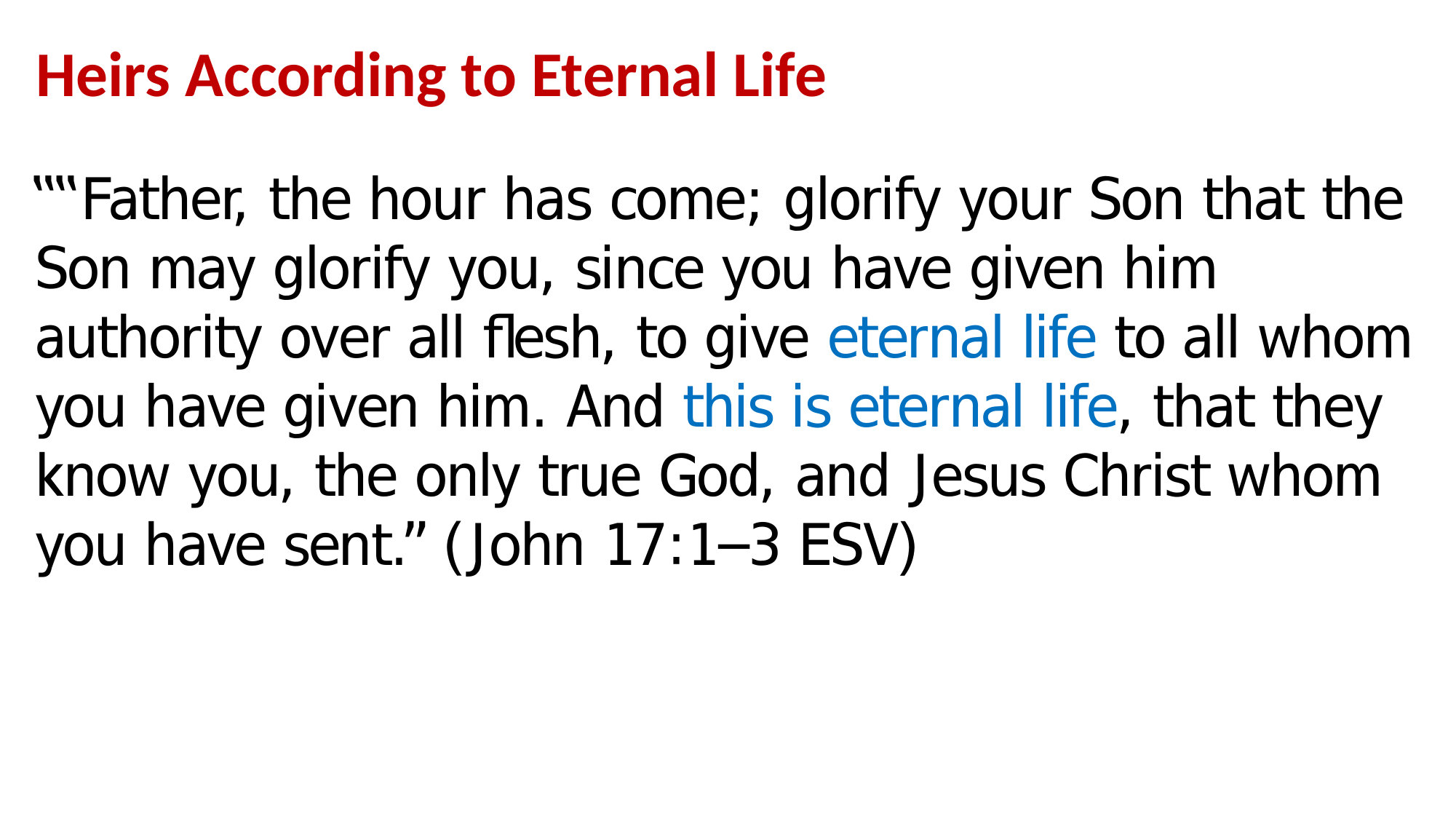

Heirs According to Eternal Life
““Father, the hour has come; glorify your Son that the Son may glorify you, since you have given him authority over all flesh, to give eternal life to all whom you have given him. And this is eternal life, that they know you, the only true God, and Jesus Christ whom you have sent.” (John 17:1–3 ESV)